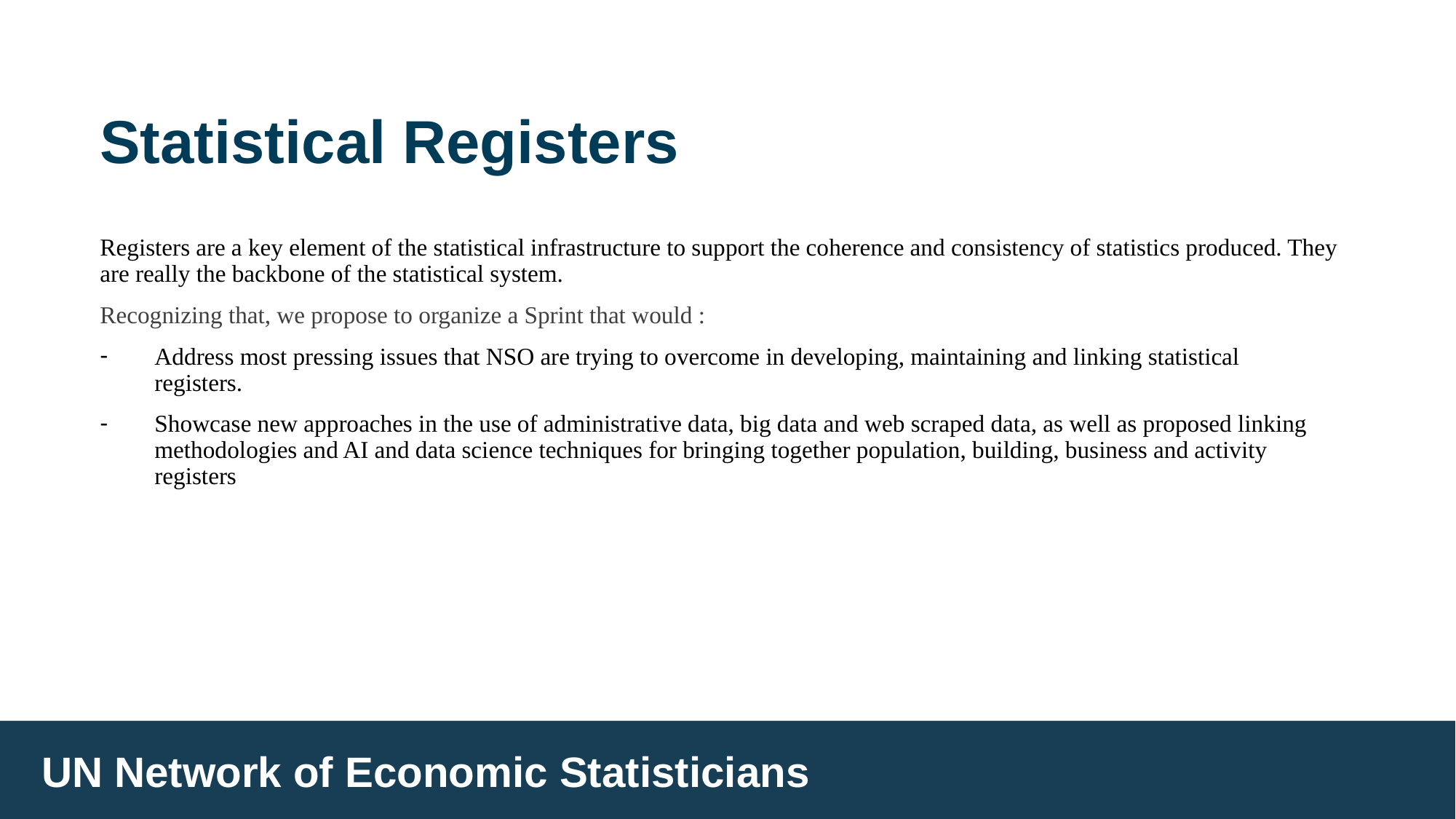

# Statistical Registers
Registers are a key element of the statistical infrastructure to support the coherence and consistency of statistics produced. They are really the backbone of the statistical system.
Recognizing that, we propose to organize a Sprint that would :
Address most pressing issues that NSO are trying to overcome in developing, maintaining and linking statistical registers.
Showcase new approaches in the use of administrative data, big data and web scraped data, as well as proposed linking methodologies and AI and data science techniques for bringing together population, building, business and activity registers

UN Network of Economic Statisticians